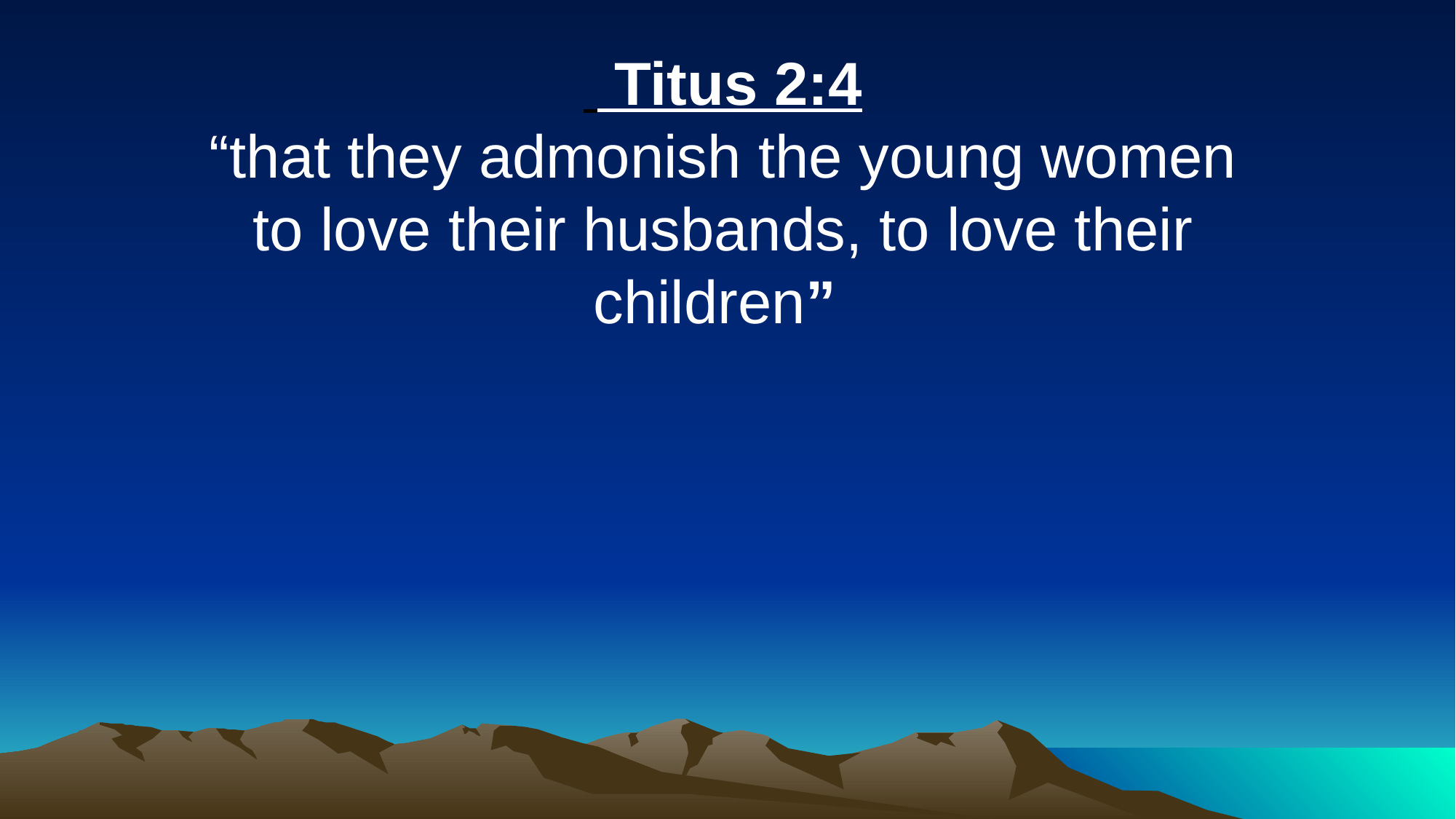

Titus 2:4
“that they admonish the young women to love their husbands, to love their children”